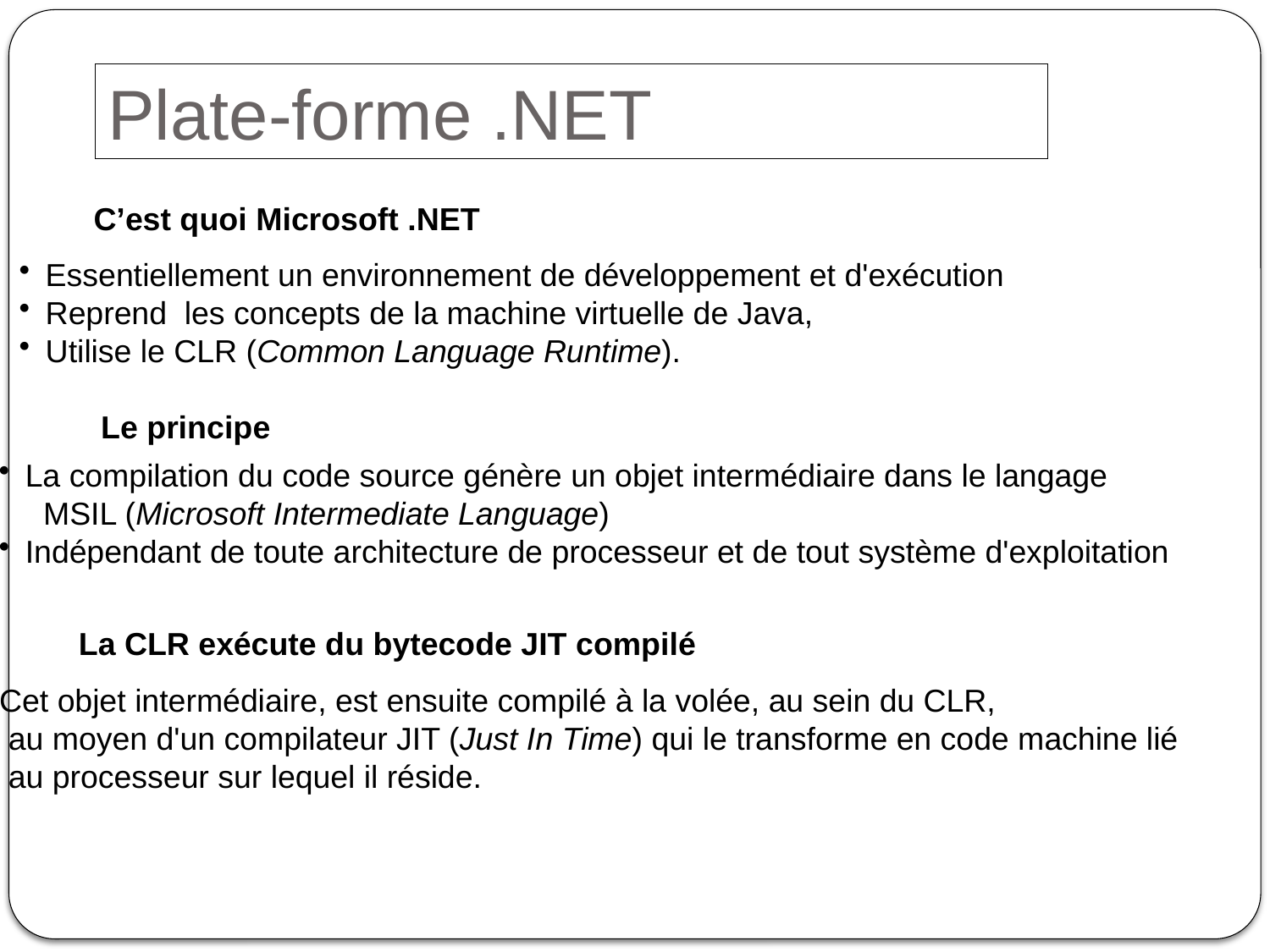

# Plate-forme .NET
C’est quoi Microsoft .NET
Essentiellement un environnement de développement et d'exécution
Reprend  les concepts de la machine virtuelle de Java,
Utilise le CLR (Common Language Runtime).
Le principe
La compilation du code source génère un objet intermédiaire dans le langage
     MSIL (Microsoft Intermediate Language)
Indépendant de toute architecture de processeur et de tout système d'exploitation

La CLR exécute du bytecode JIT compilé
Cet objet intermédiaire, est ensuite compilé à la volée, au sein du CLR,
    au moyen d'un compilateur JIT (Just In Time) qui le transforme en code machine lié
    au processeur sur lequel il réside.